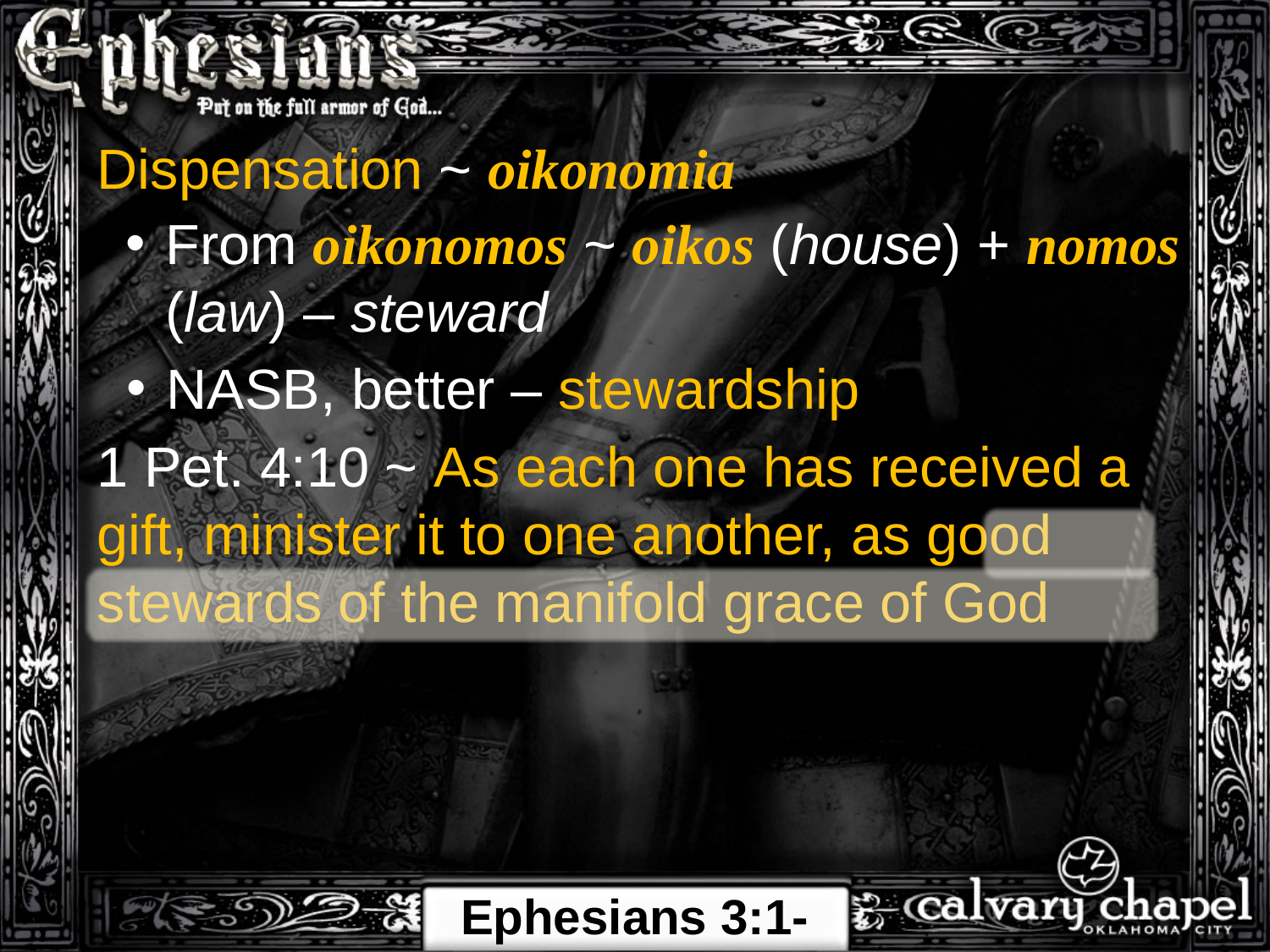

Dispensation ~ oikonomia
From oikonomos ~ oikos (house) + nomos (law) – steward
NASB, better – stewardship
1 Pet. 4:10 ~ As each one has received a gift, minister it to one another, as good stewards of the manifold grace of God

Ephesians 3:1-12